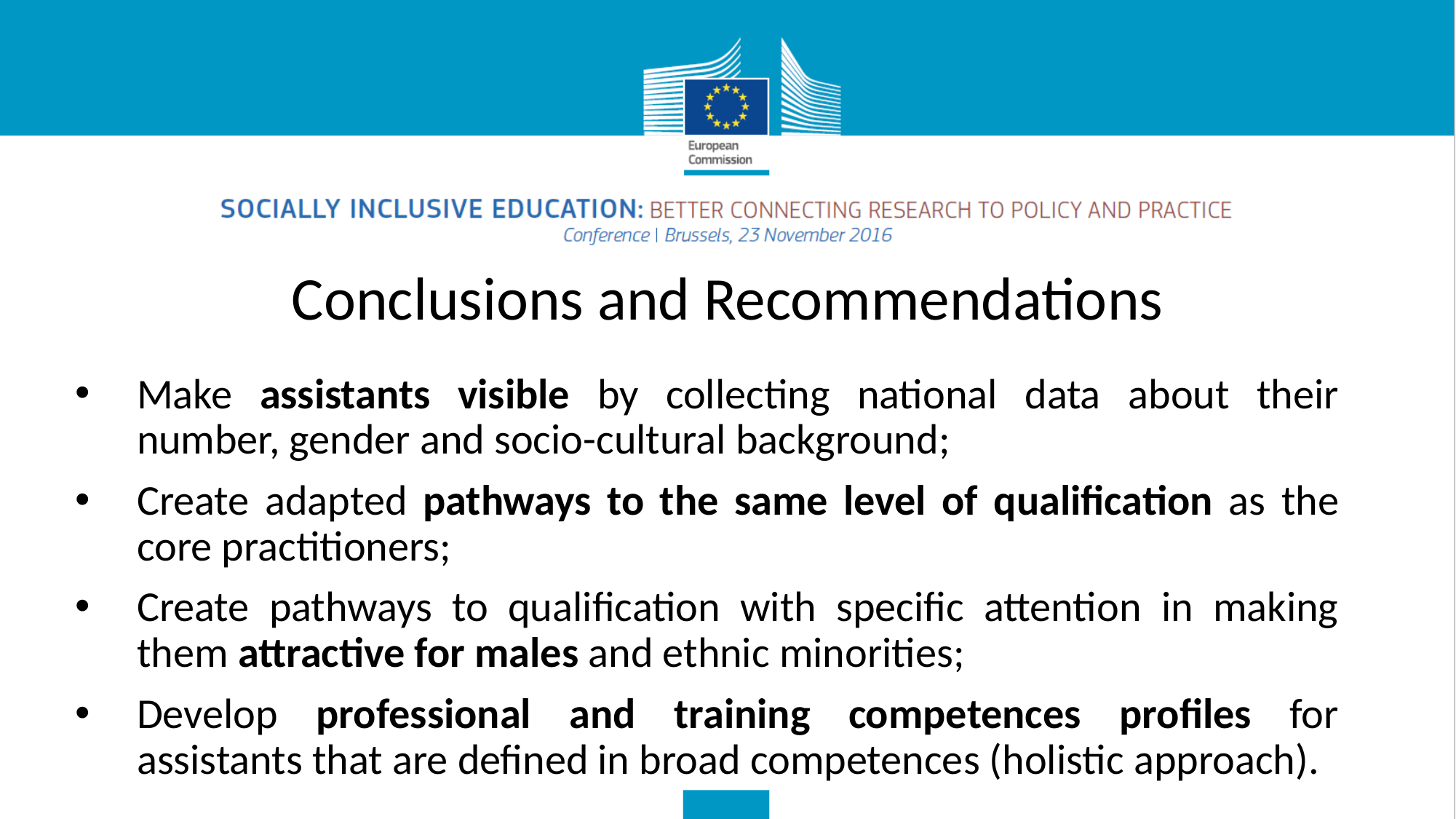

Conclusions and Recommendations

Make assistants visible by collecting national data about their number, gender and socio-cultural background;
Create adapted pathways to the same level of qualification as the core practitioners;
Create pathways to qualification with specific attention in making them attractive for males and ethnic minorities;
Develop professional and training competences profiles for assistants that are defined in broad competences (holistic approach).